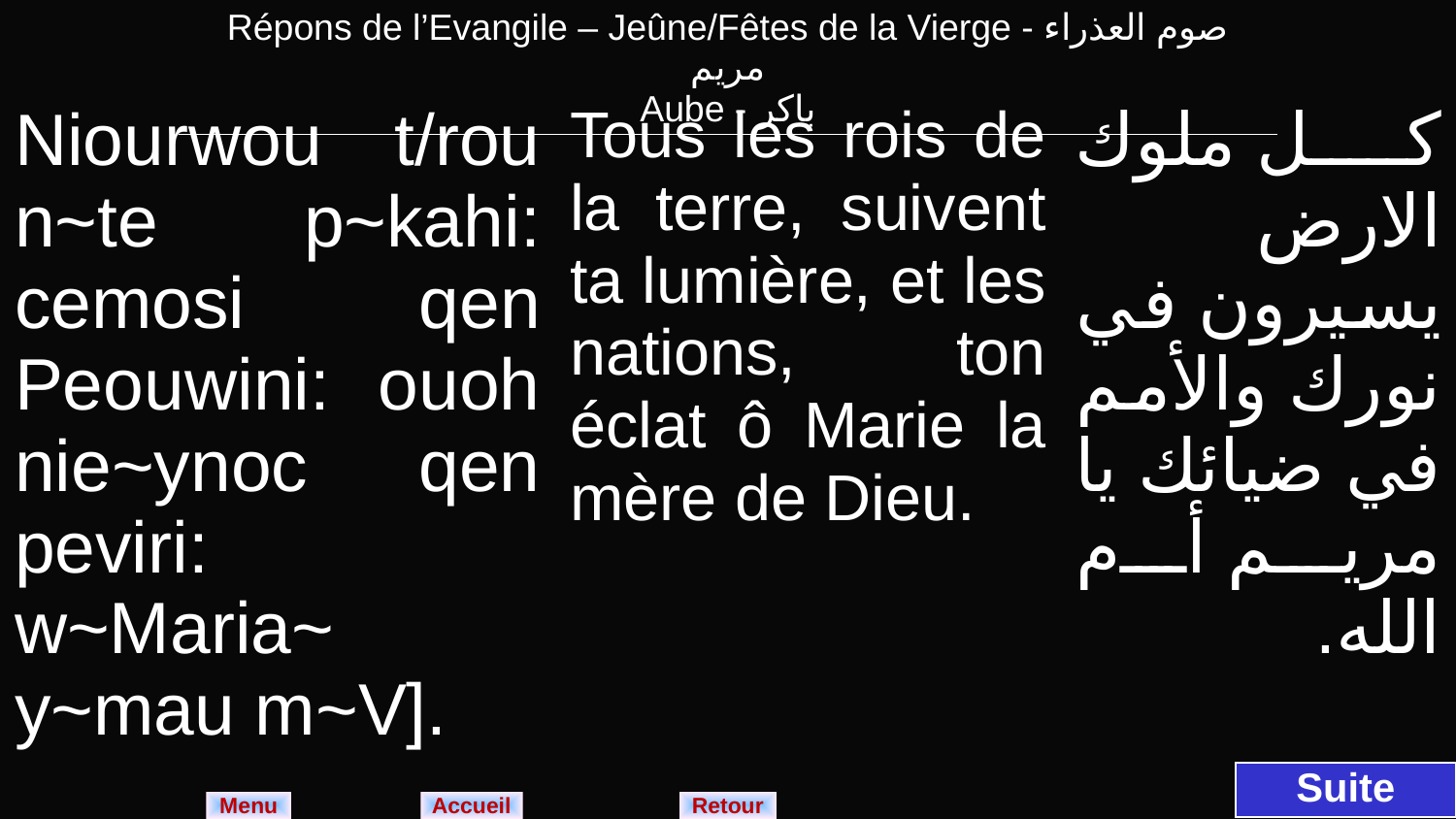

| Répons de l’Evangile – Jeûne/Fêtes de la Vierge - صوم العذراء مريم Aube - باكر |
| --- |
| Niourwou t/rou n~te p~kahi: cemosi qen Peouwini: ouoh nie~ynoc qen peviri: w~Maria~ y~mau m~V]. | Tous les rois de la terre, suivent ta lumière, et les nations, ton éclat ô Marie la mère de Dieu. | كل ملوك الارض يسيرون في نورك والأمم في ضيائك يا مريم أم الله. |
| --- | --- | --- |
Suite
Menu
Retour